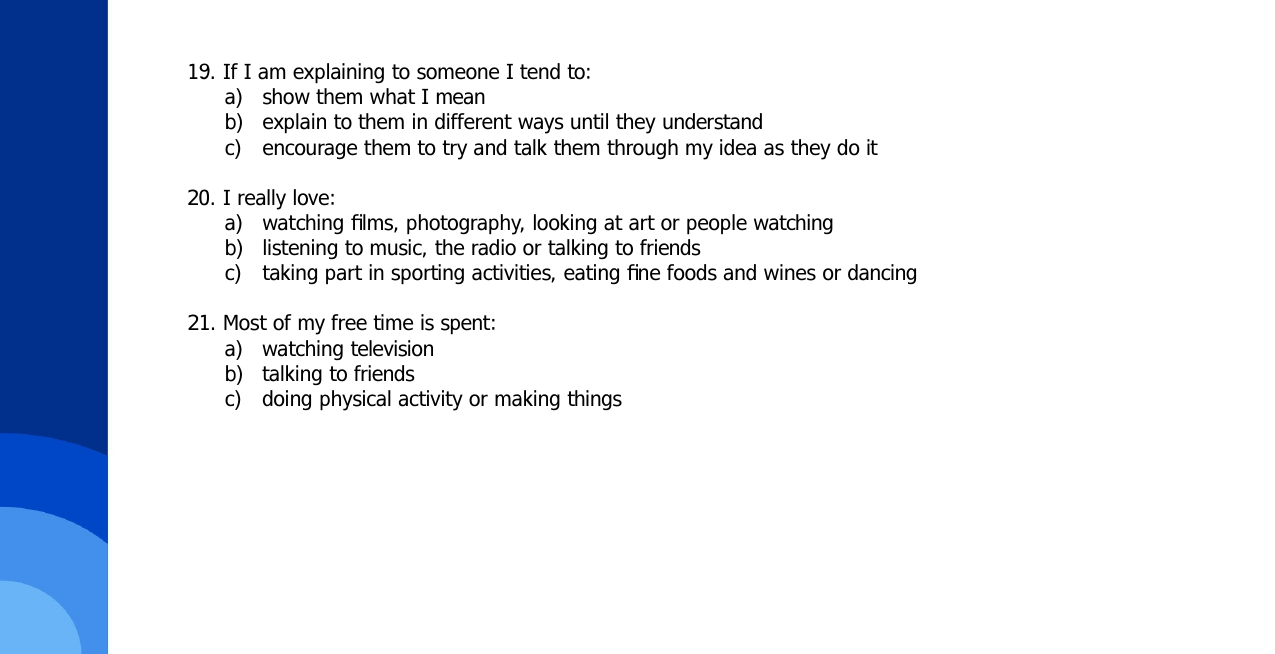

If I am explaining to someone I tend to:
show them what I mean
explain to them in different ways until they understand
encourage them to try and talk them through my idea as they do it

I really love:
watching films, photography, looking at art or people watching
listening to music, the radio or talking to friends
taking part in sporting activities, eating fine foods and wines or dancing

Most of my free time is spent:
watching television
talking to friends
doing physical activity or making things